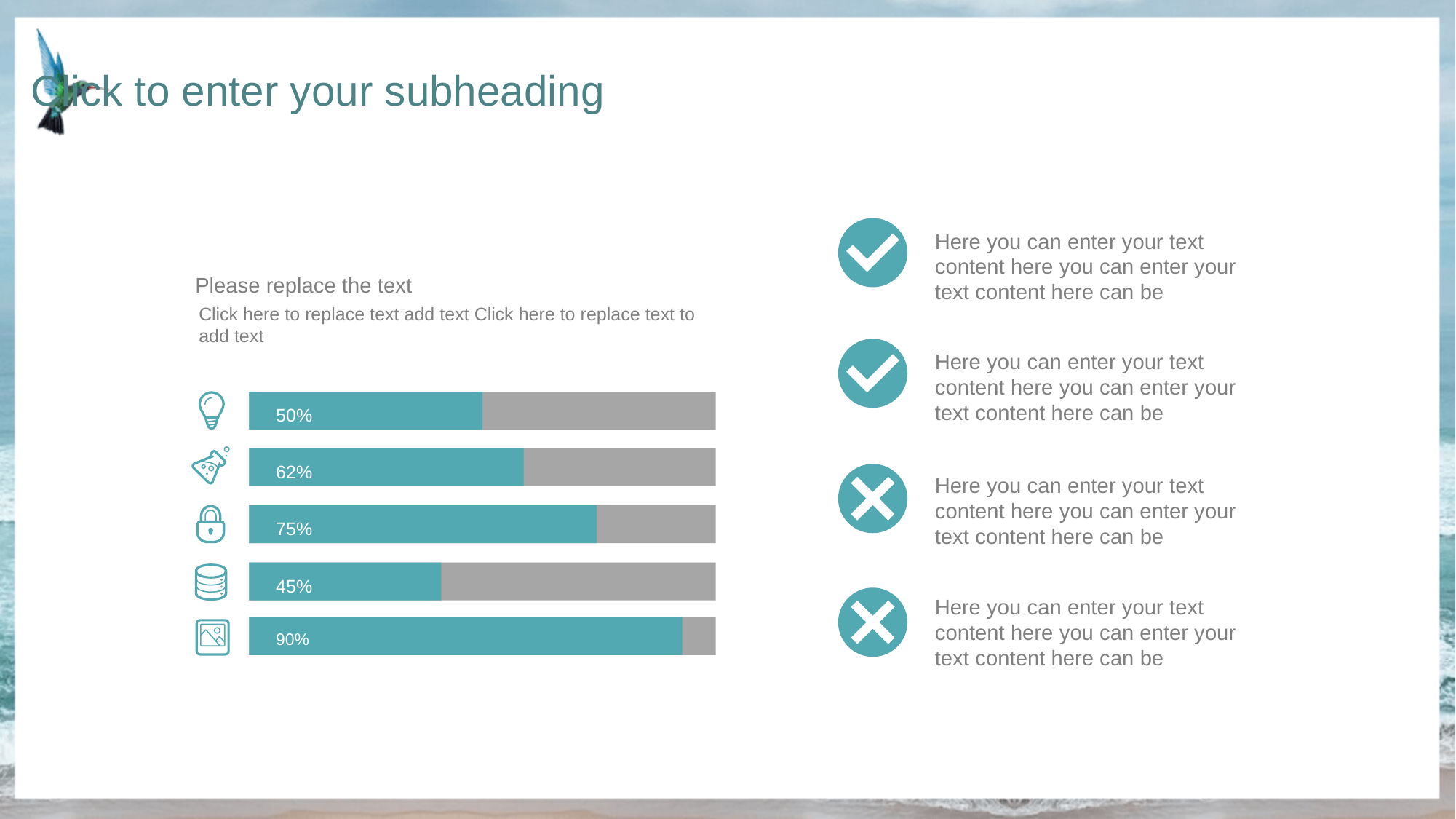

Click to enter your subheading

Here you can enter your text content here you can enter your text content here can be
Please replace the text
Click here to replace text add text Click here to replace text to add text

50%

62%

75%

45%

90%

Here you can enter your text content here you can enter your text content here can be

Here you can enter your text content here you can enter your text content here can be

Here you can enter your text content here you can enter your text content here can be